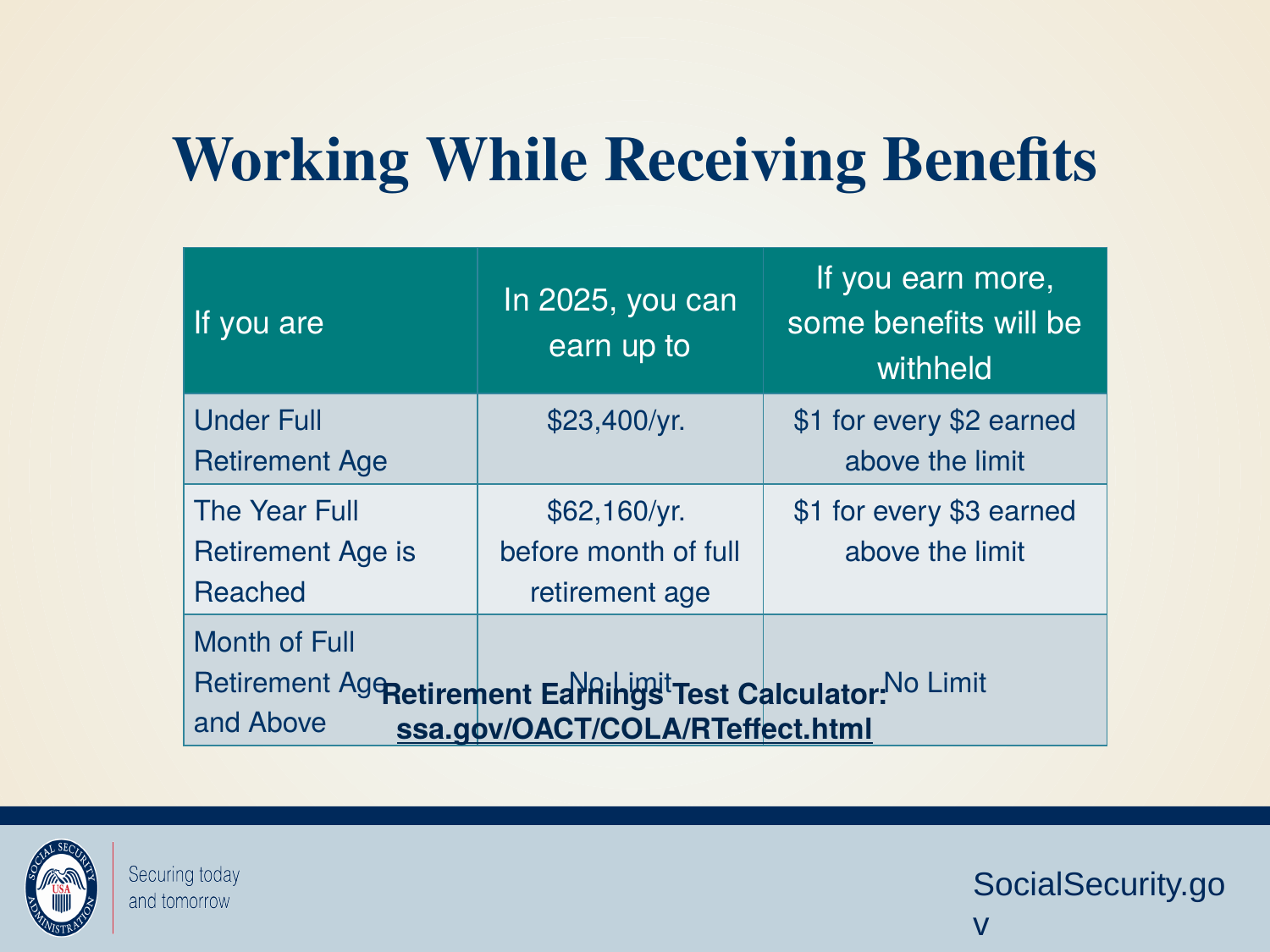

# Working While Receiving Benefits
| If you are | In 2025, you can earn up to | If you earn more, some benefits will be withheld |
| --- | --- | --- |
| Under Full Retirement Age | $23,400/yr. | $1 for every $2 earned above the limit |
| The Year Full Retirement Age is Reached | $62,160/yr. before month of full retirement age | $1 for every $3 earned above the limit |
| Month of Full Retirement Age and Above | No Limit | No Limit |
Retirement Earnings Test Calculator:
ssa.gov/OACT/COLA/RTeffect.html